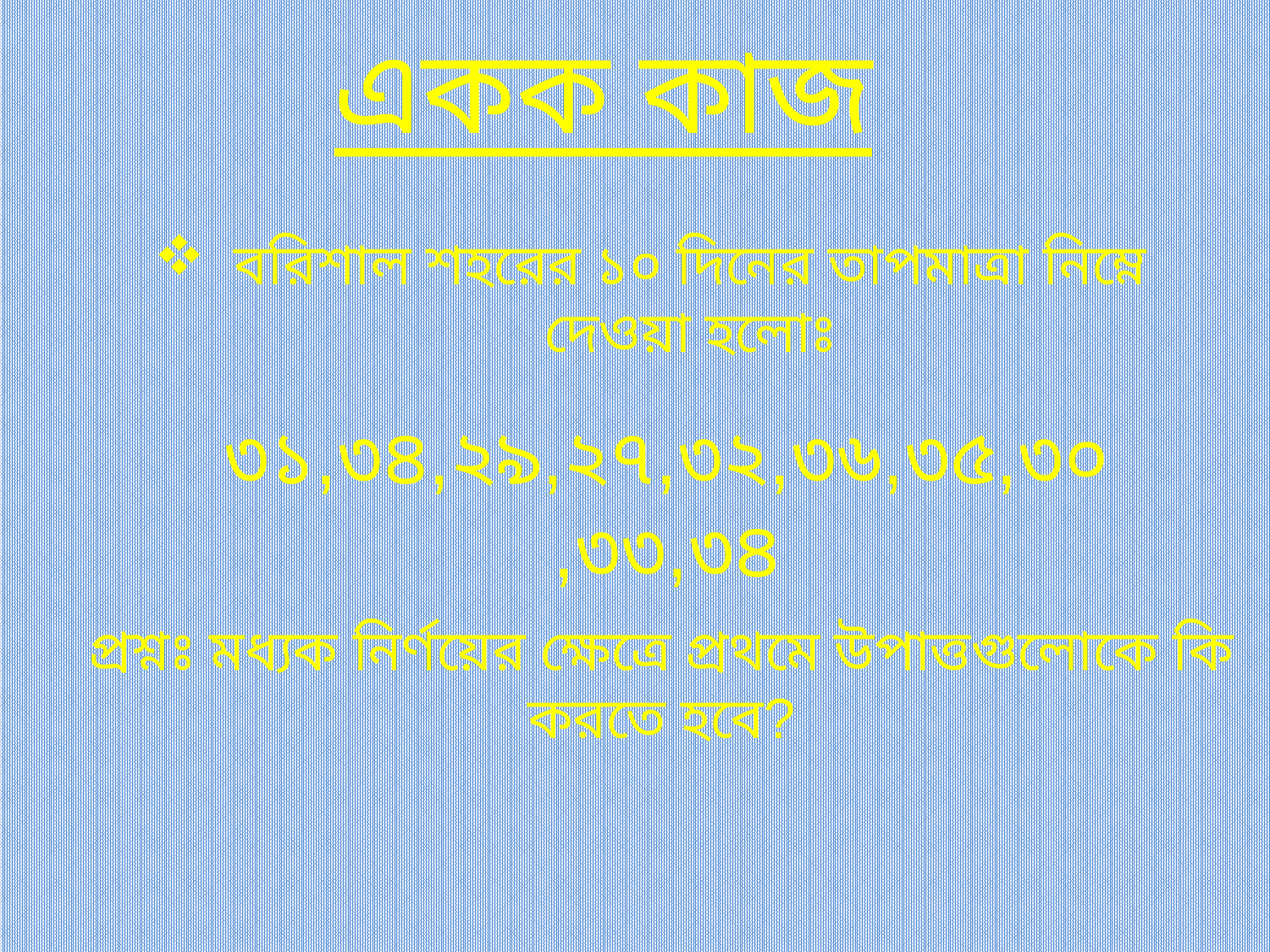

একক কাজ

বরিশাল শহরের ১০ দিনের তাপমাত্রা নিম্নে দেওয়া হলোঃ
৩১,৩৪,২৯,২৭,৩২,৩৬,৩৫,৩০,৩৩,৩৪
প্রশ্নঃ মধ্যক নির্ণয়ের ক্ষেত্রে প্রথমে উপাত্তগুলোকে কি করতে হবে?